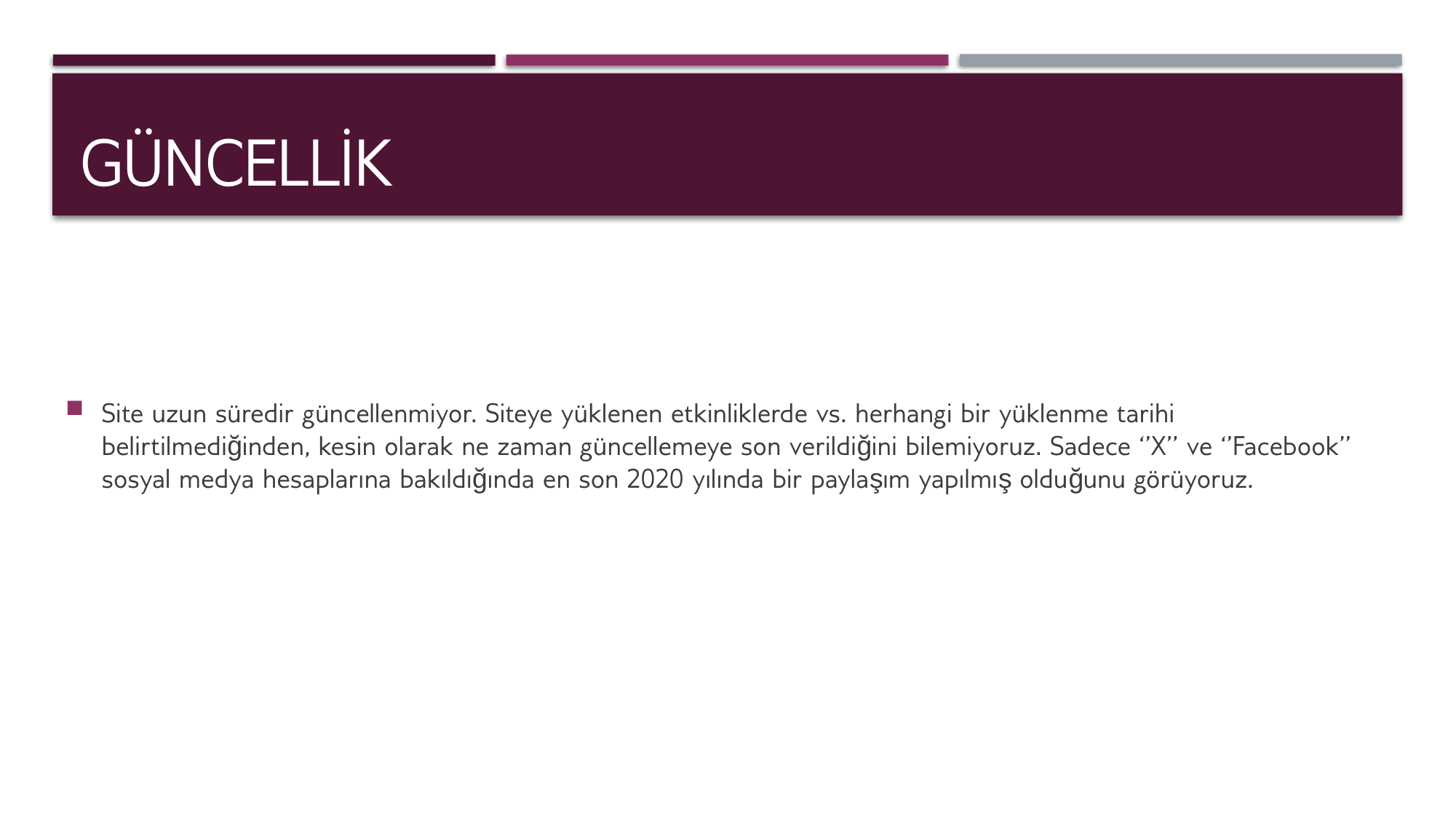

# Güncellik
Site uzun süredir güncellenmiyor. Siteye yüklenen etkinliklerde vs. herhangi bir yüklenme tarihi belirtilmediğinden, kesin olarak ne zaman güncellemeye son verildiğini bilemiyoruz. Sadece ‘’X’’ ve ‘’Facebook’’ sosyal medya hesaplarına bakıldığında en son 2020 yılında bir paylaşım yapılmış olduğunu görüyoruz.